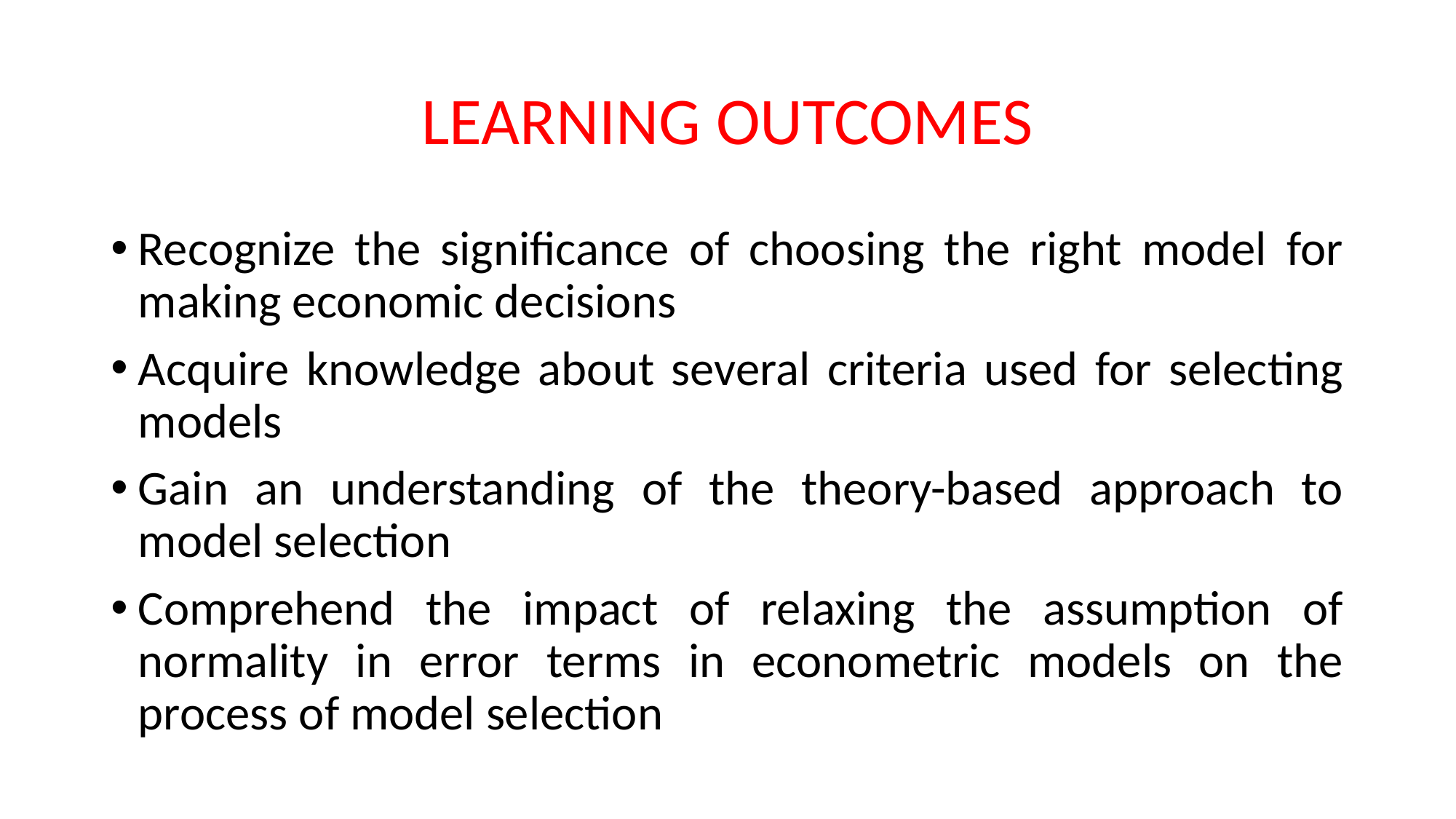

# LEARNING OUTCOMES
Recognize the significance of choosing the right model for making economic decisions
Acquire knowledge about several criteria used for selecting models
Gain an understanding of the theory-based approach to model selection
Comprehend the impact of relaxing the assumption of normality in error terms in econometric models on the process of model selection